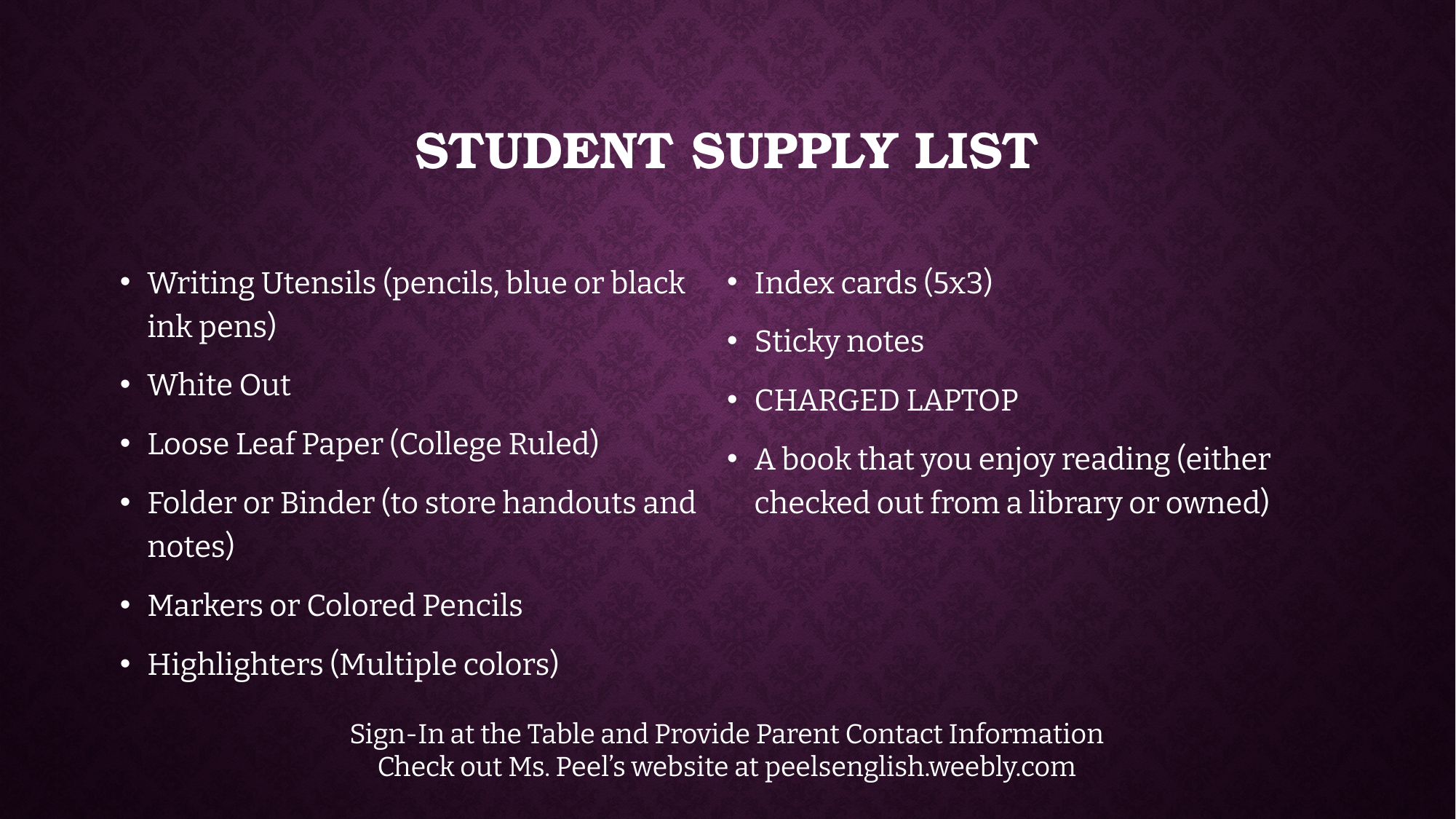

# Student Supply List
Writing Utensils (pencils, blue or black ink pens)
White Out
Loose Leaf Paper (College Ruled)
Folder or Binder (to store handouts and notes)
Markers or Colored Pencils
Highlighters (Multiple colors)
Index cards (5x3)
Sticky notes
CHARGED LAPTOP
A book that you enjoy reading (either checked out from a library or owned)

Sign-In at the Table and Provide Parent Contact Information
Check out Ms. Peel’s website at peelsenglish.weebly.com